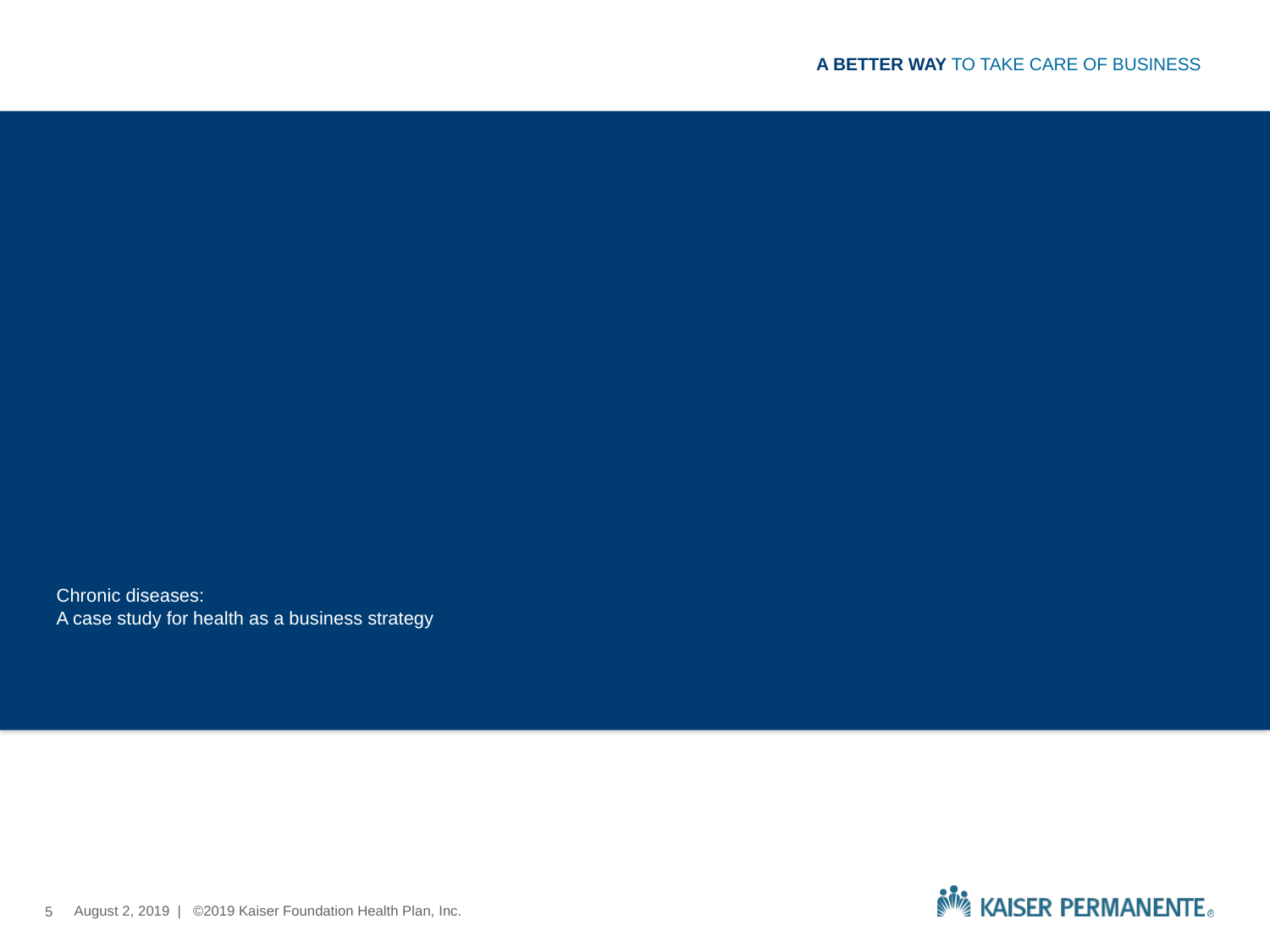

# Chronic diseases: A case study for health as a business strategy